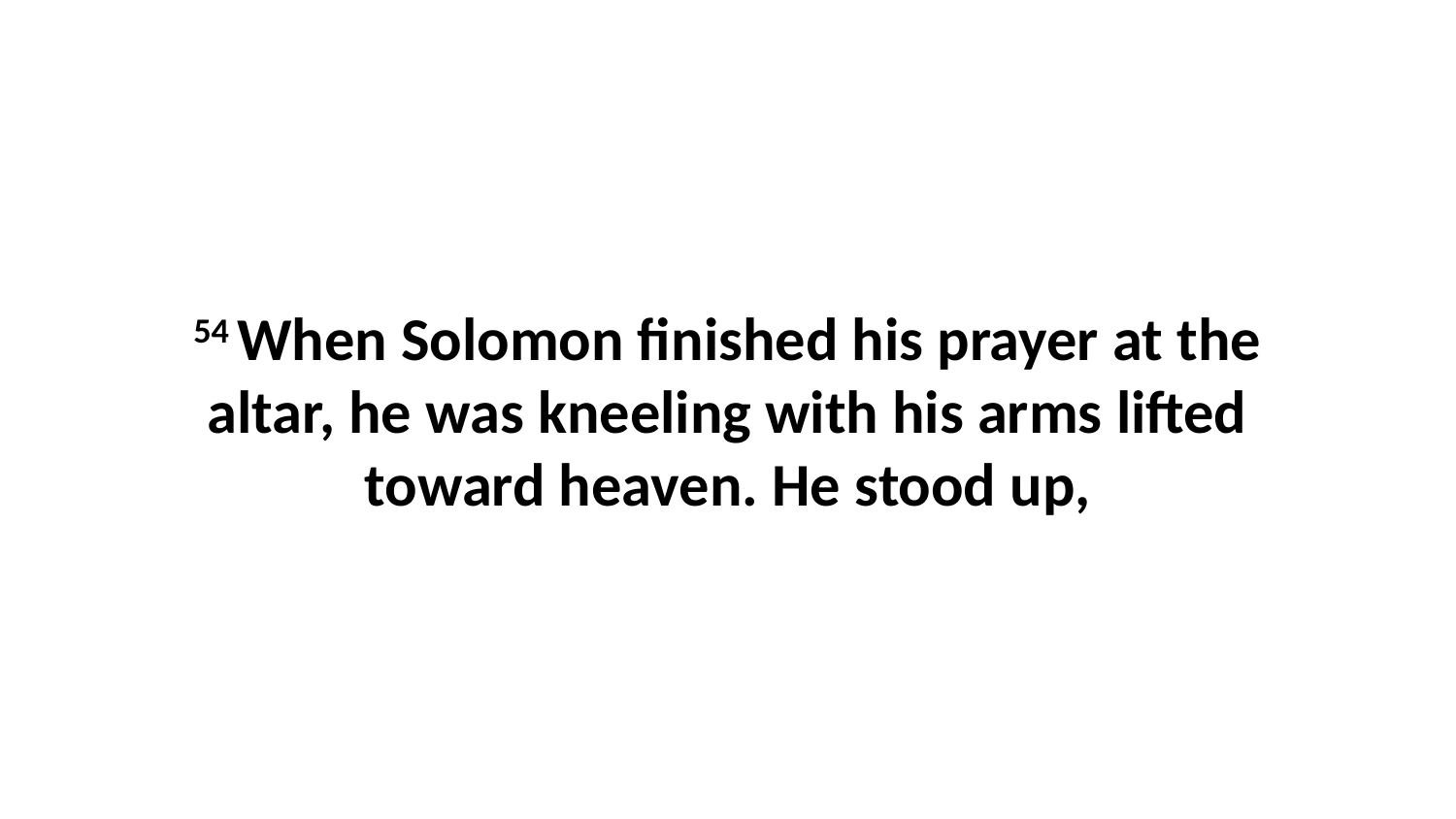

54 When Solomon finished his prayer at the altar, he was kneeling with his arms lifted toward heaven. He stood up,